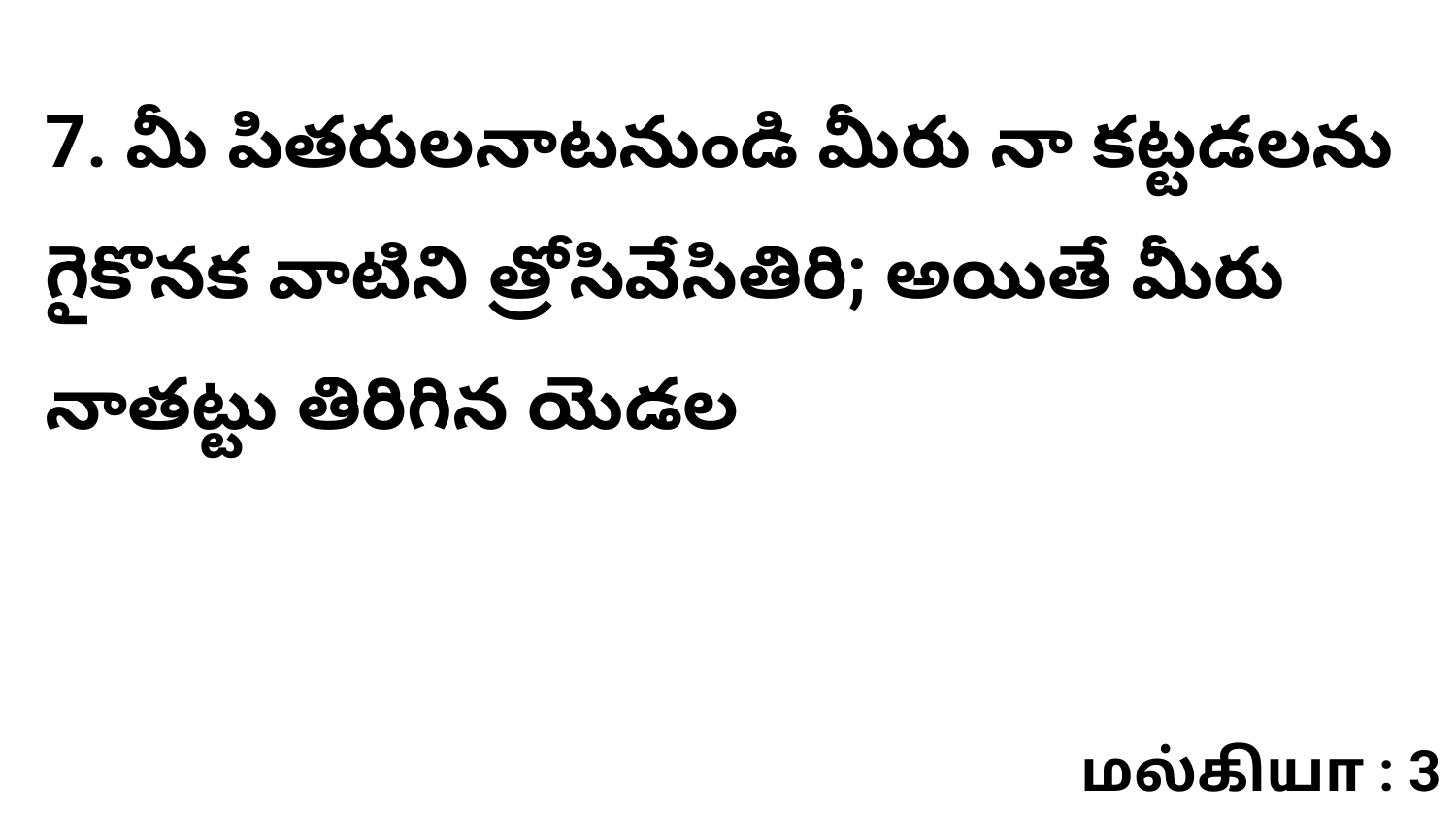

7. మీ పితరులనాటనుండి మీరు నా కట్టడలను గైకొనక వాటిని త్రోసివేసితిరి; అయితే మీరు నాతట్టు తిరిగిన యెడల
மல்கியா : 3